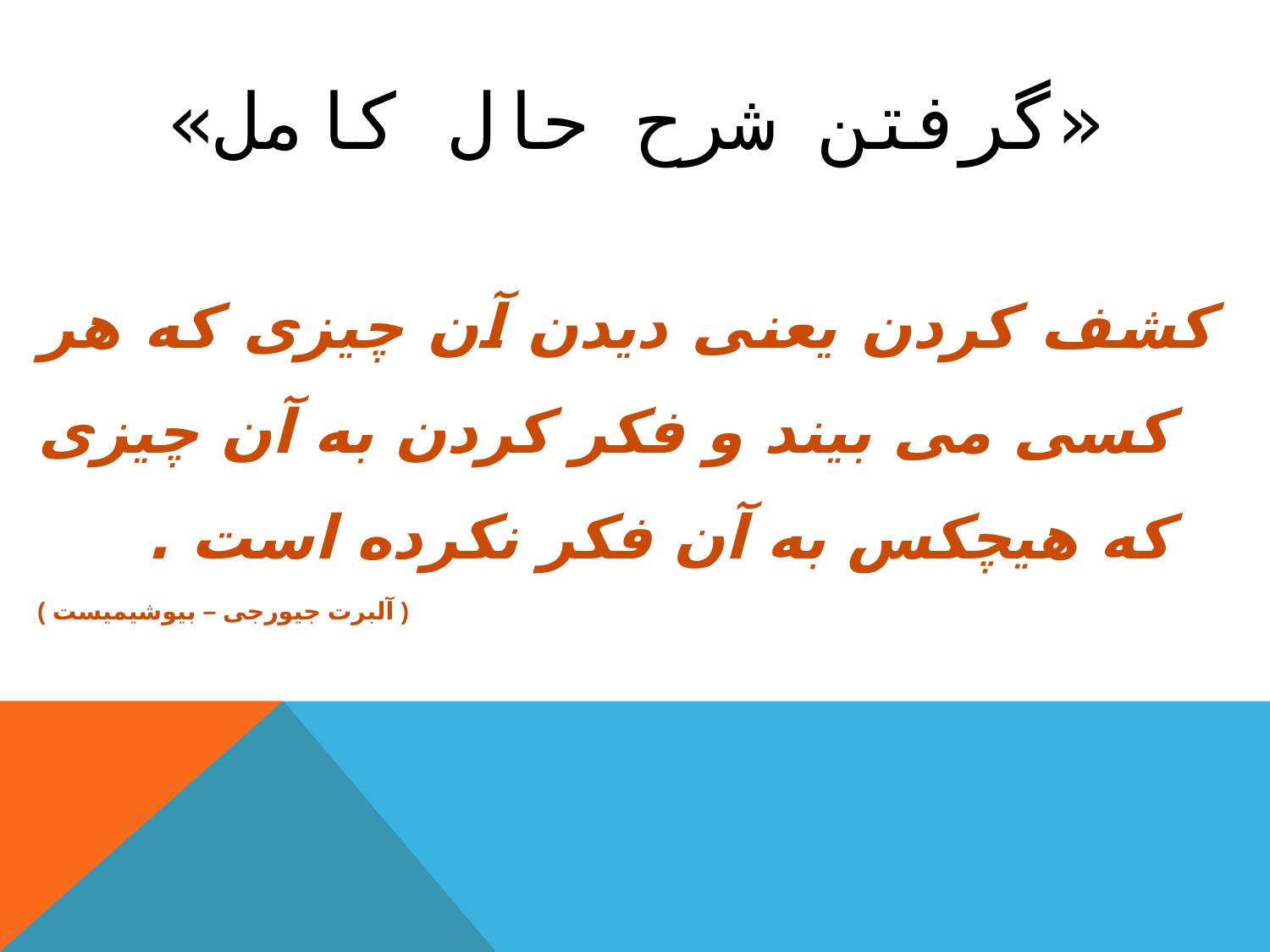

# «گرفتن شرح حال کامل»
کشف کردن یعنی دیدن آن چیزی که هر کسی می بیند و فکر کردن به آن چیزی که هیچکس به آن فکر نکرده است .
( آلبرت جیورجی – بیوشیمیست )